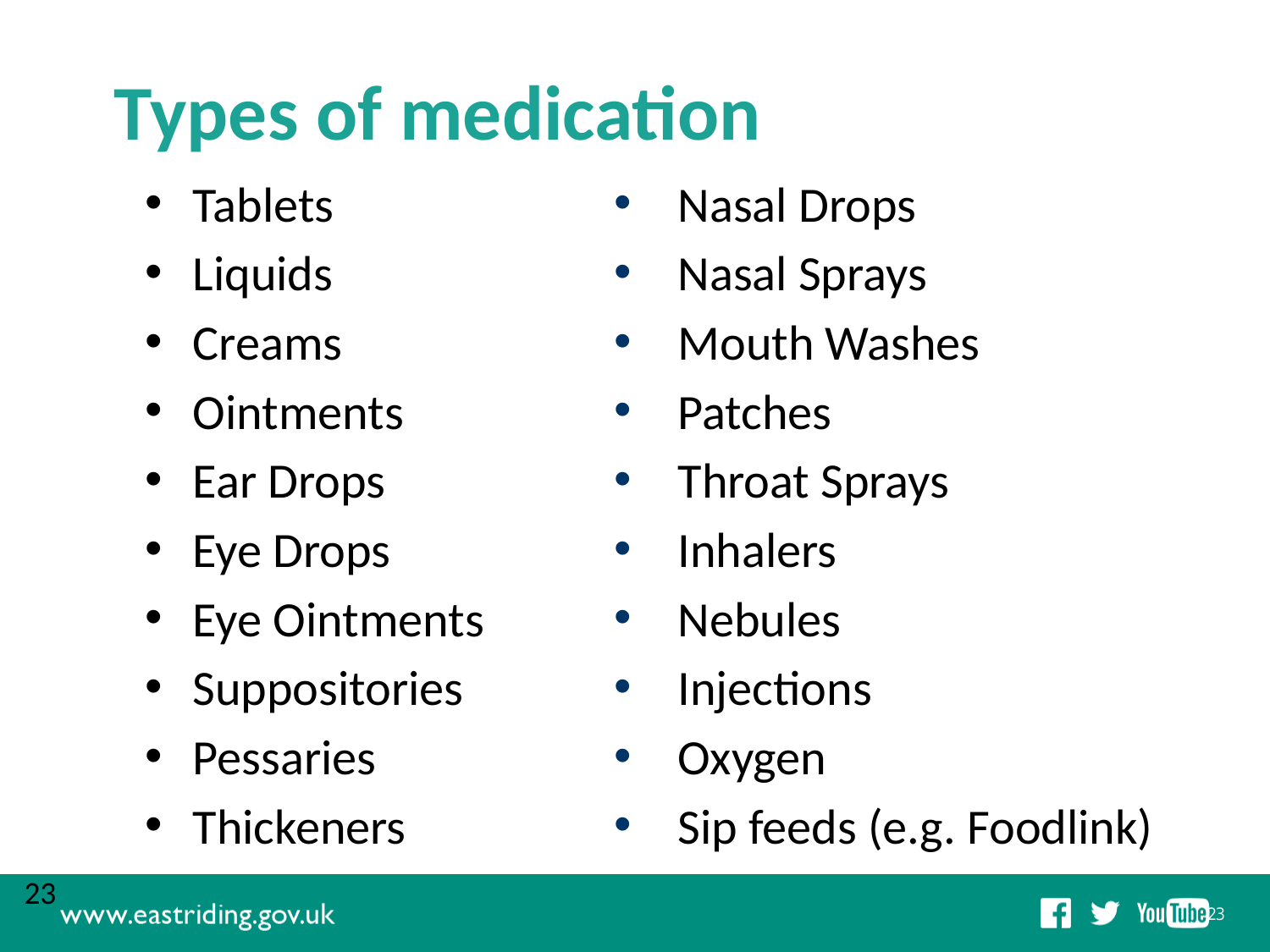

# Types of medication
Tablets
Liquids
Creams
Ointments
Ear Drops
Eye Drops
Eye Ointments
Suppositories
Pessaries
Thickeners

Nasal Drops
Nasal Sprays
Mouth Washes
Patches
Throat Sprays
Inhalers
Nebules
Injections
Oxygen
Sip feeds (e.g. Foodlink)

23